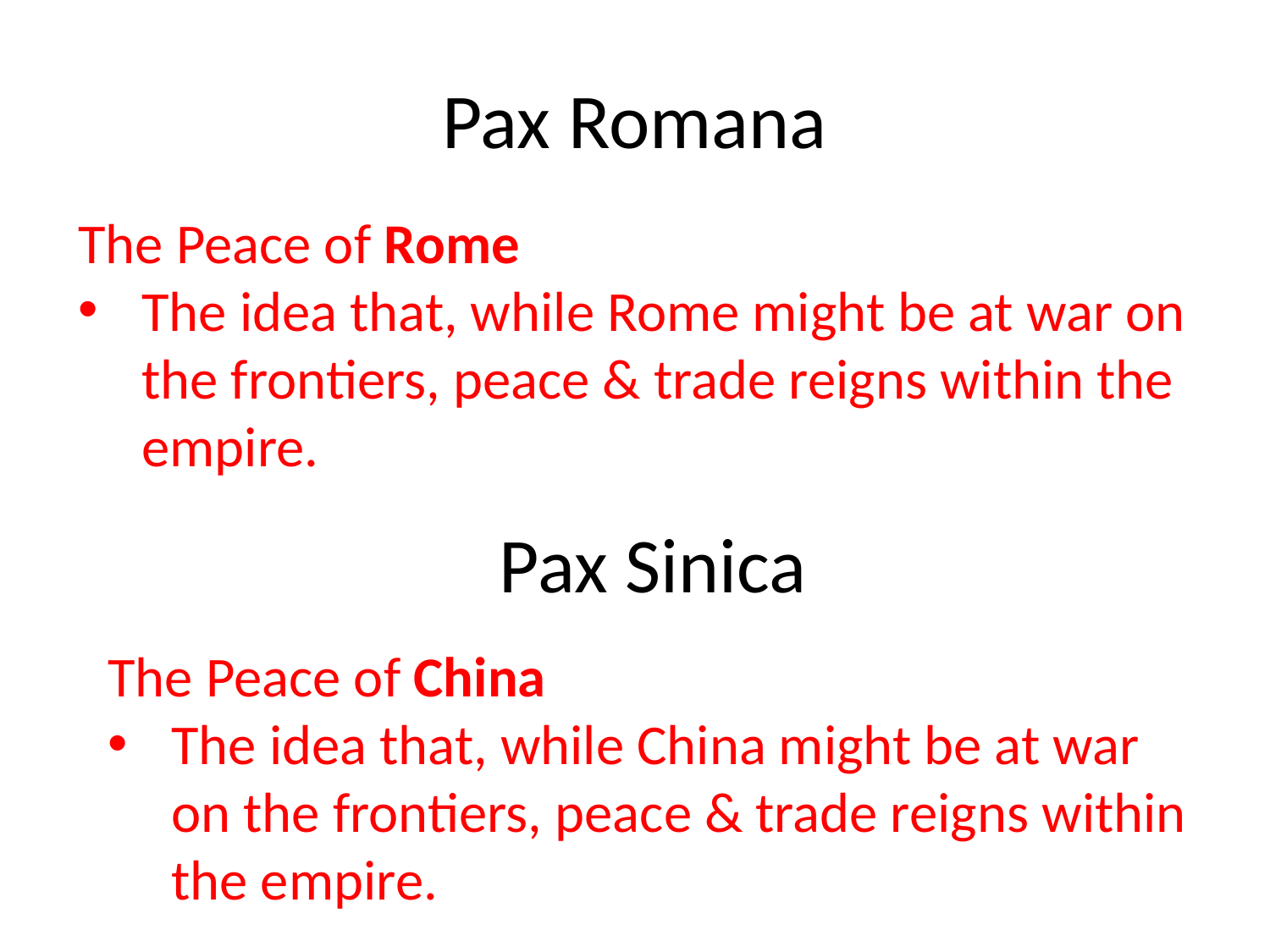

# Pax Romana
The Peace of Rome
The idea that, while Rome might be at war on the frontiers, peace & trade reigns within the empire.
Pax Sinica
The Peace of China
The idea that, while China might be at war on the frontiers, peace & trade reigns within the empire.